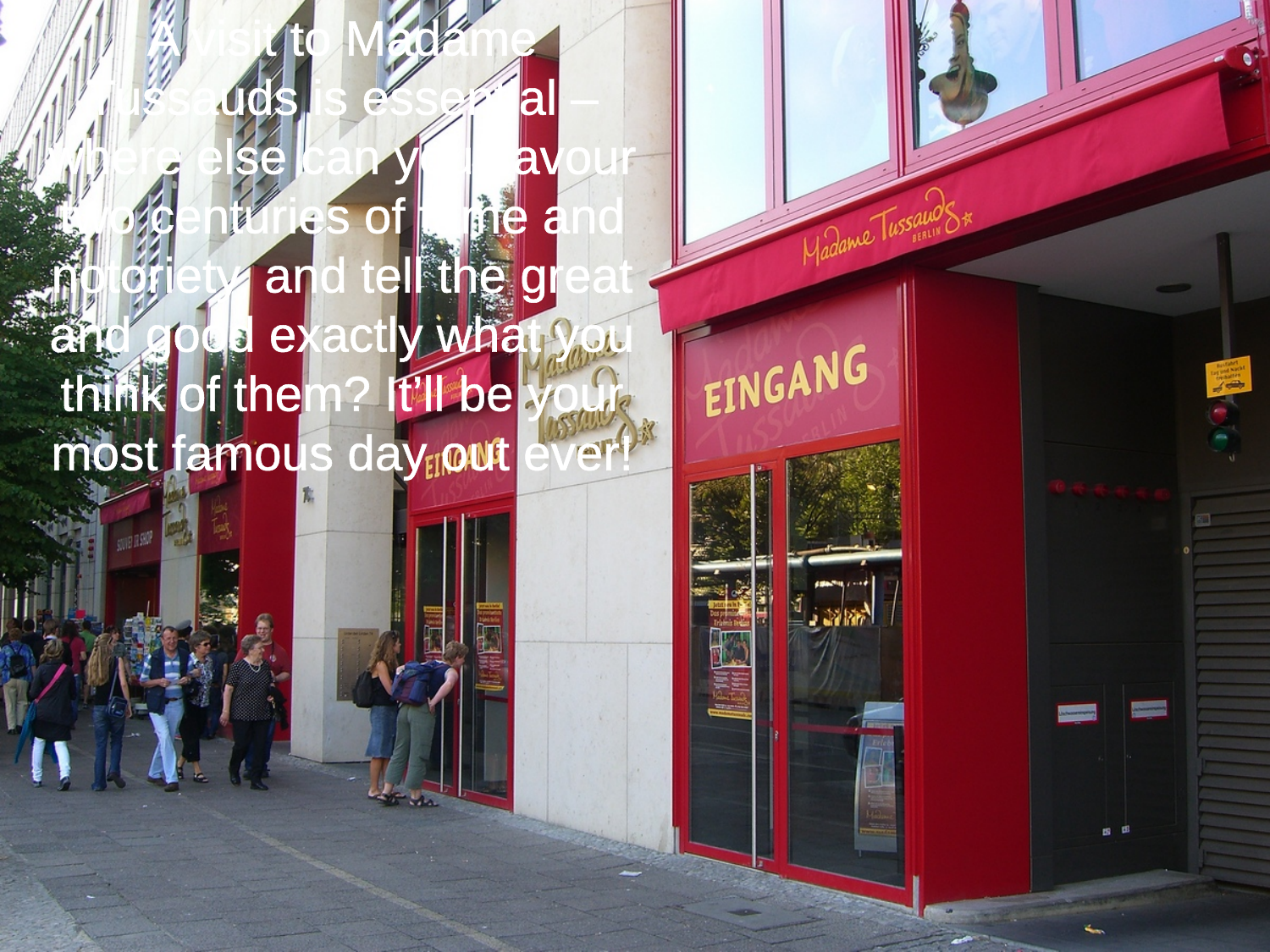

A visit to Madame Tussauds is essential – where else can you savour two centuries of fame and notoriety, and tell the great and good exactly what you think of them? It’ll be your most famous day out ever!